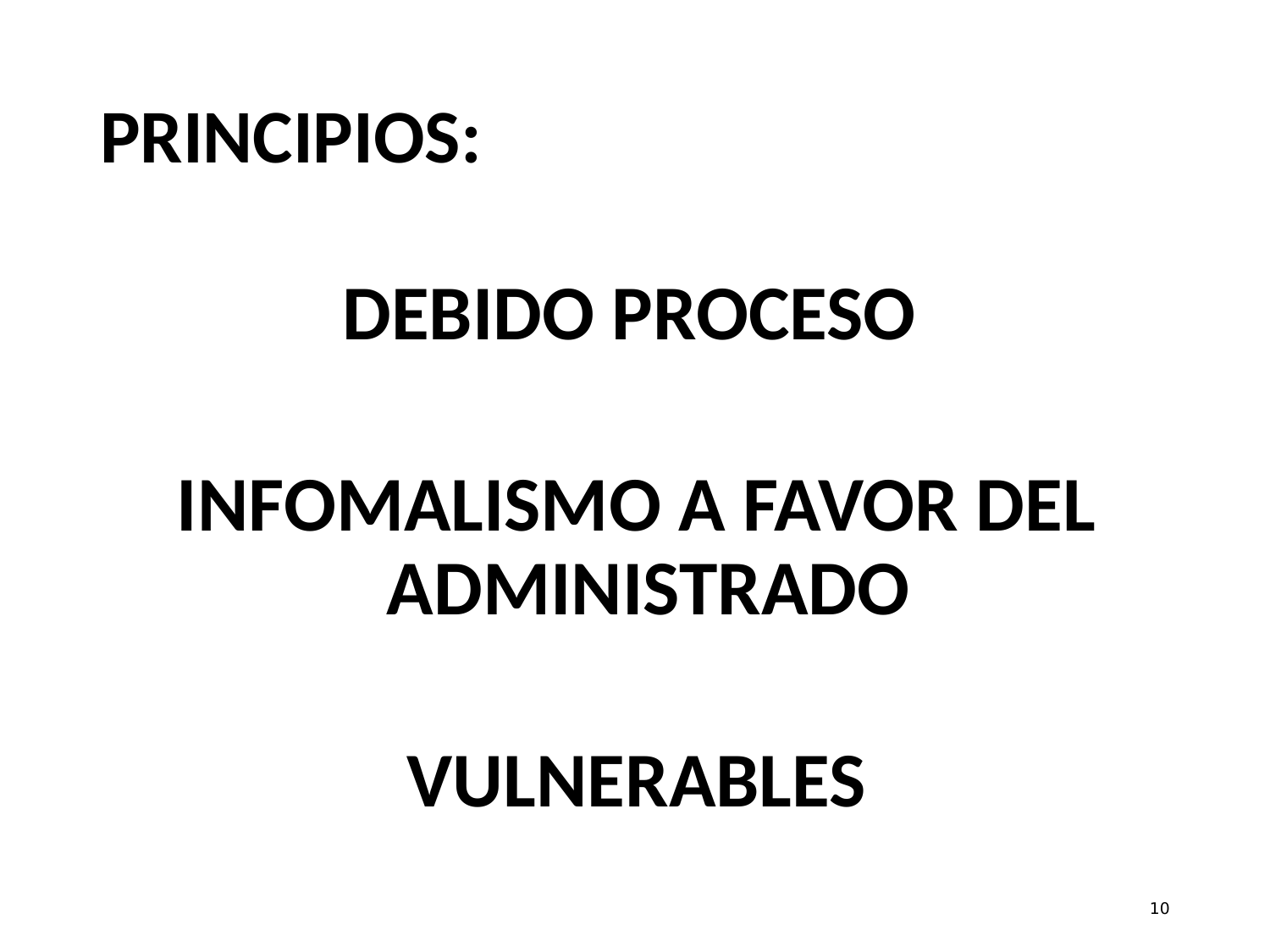

# PRINCIPIOS:
DEBIDO PROCESO

INFOMALISMO A FAVOR DEL ADMINISTRADO

VULNERABLES

10